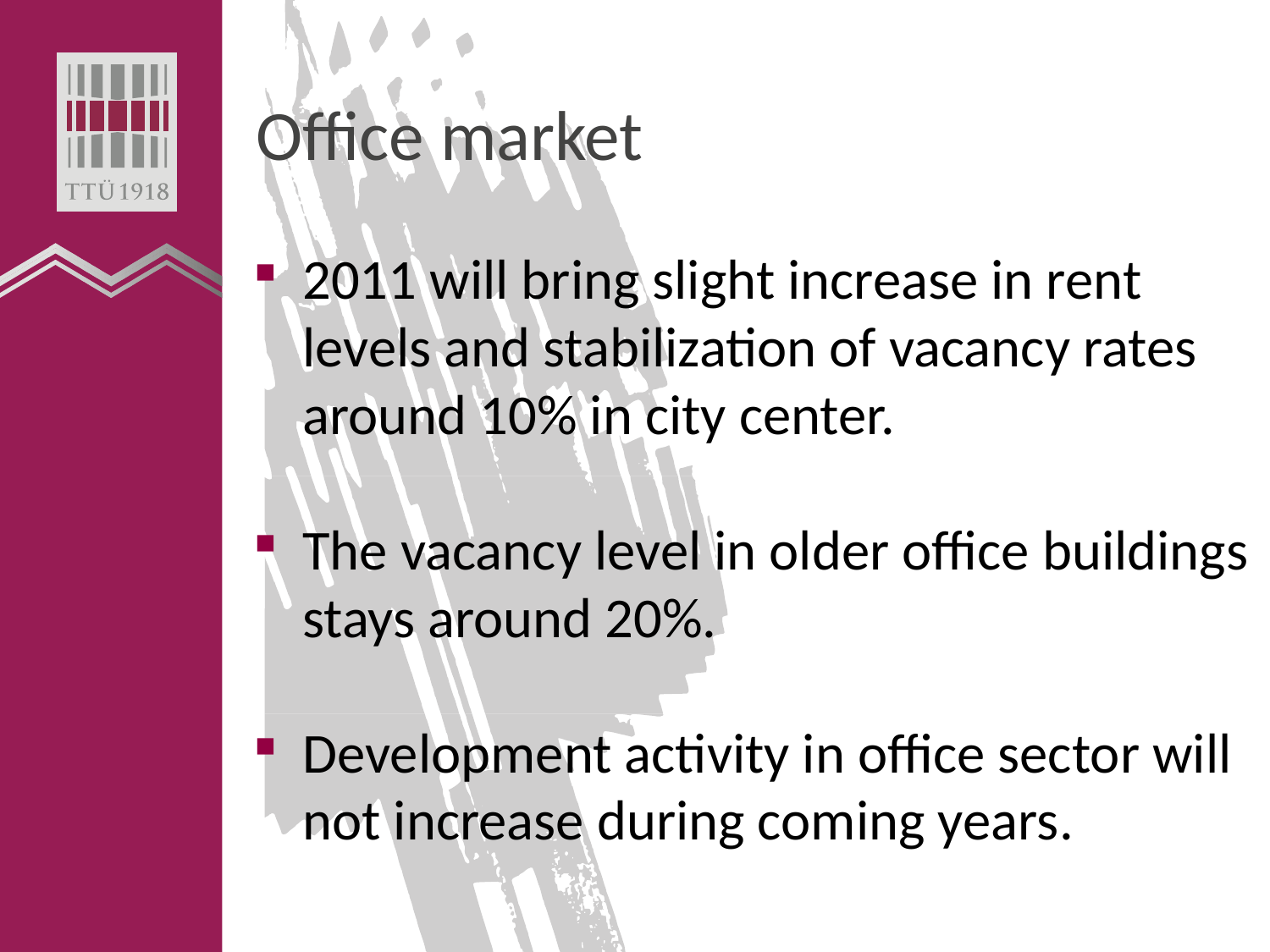

# Office market
2011 will bring slight increase in rent levels and stabilization of vacancy rates around 10% in city center.

The vacancy level in older office buildings stays around 20%.

Development activity in office sector will not increase during coming years.